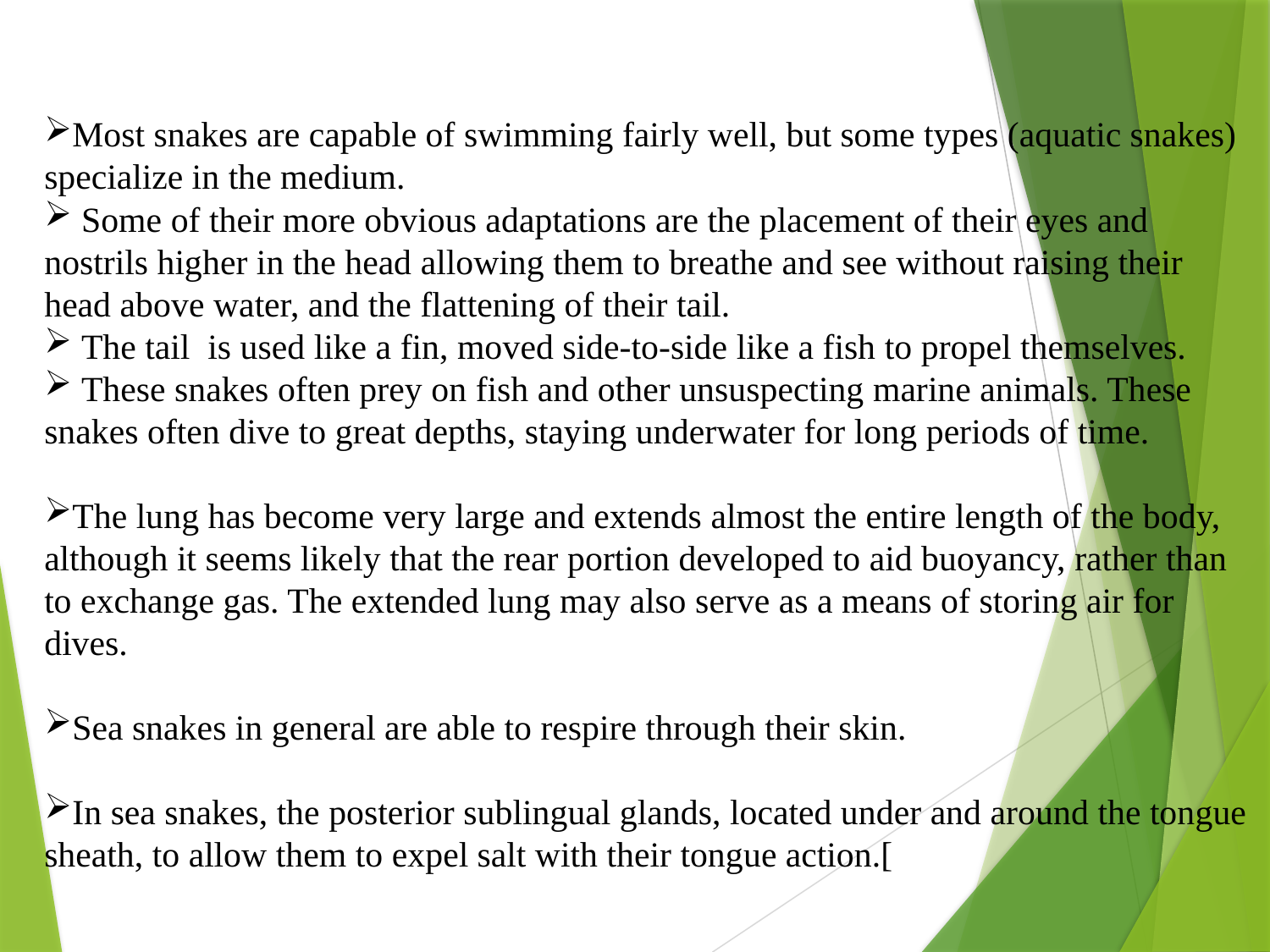

Most snakes are capable of swimming fairly well, but some types (aquatic snakes) specialize in the medium.
 Some of their more obvious adaptations are the placement of their eyes and nostrils higher in the head allowing them to breathe and see without raising their head above water, and the flattening of their tail.
 The tail  is used like a fin, moved side-to-side like a fish to propel themselves.
 These snakes often prey on fish and other unsuspecting marine animals. These snakes often dive to great depths, staying underwater for long periods of time.

The lung has become very large and extends almost the entire length of the body, although it seems likely that the rear portion developed to aid buoyancy, rather than to exchange gas. The extended lung may also serve as a means of storing air for dives.

Sea snakes in general are able to respire through their skin.

In sea snakes, the posterior sublingual glands, located under and around the tongue sheath, to allow them to expel salt with their tongue action.[